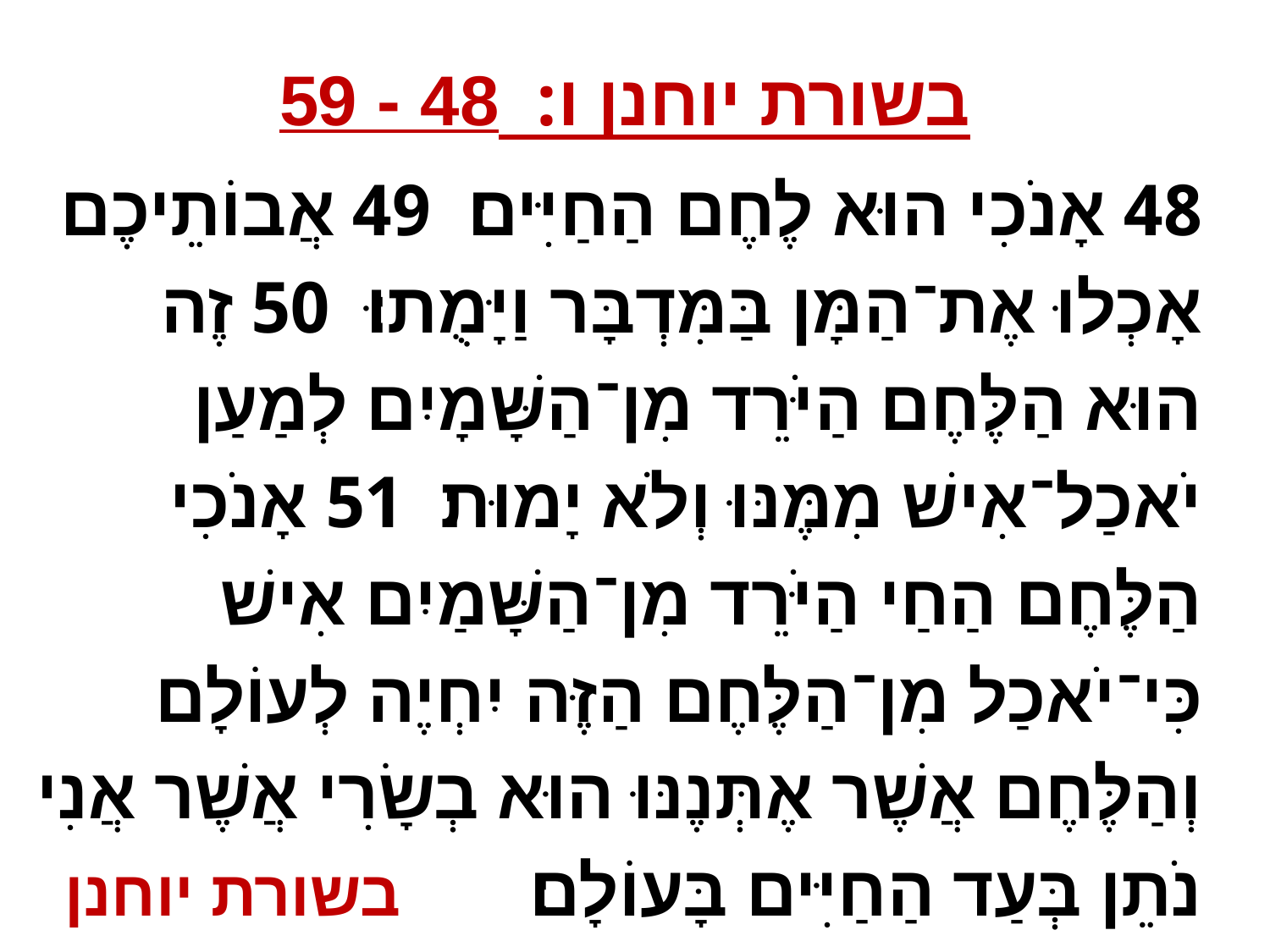

בשורת יוחנן ו:  48 - 59
48 אָנֹכִי הוּא לֶחֶם הַחַיִּים׃  49 אֲבוֹתֵיכֶם אָכְלוּ אֶת־הַמָּן בַּמִּדְבָּר וַיָּמֻתוּ׃  50 זֶה הוּא הַלֶּחֶם הַיֹּרֵד מִן־הַשָּׁמָיִם לְמַעַן יֹאכַל־אִישׁ מִמֶּנּוּ וְלֹא יָמוּת׃  51 אָנֹכִי הַלֶּחֶם הַחַי הַיֹּרֵד מִן־הַשָּׁמַיִם אִישׁ כִּי־יֹאכַל מִן־הַלֶּחֶם הַזֶּה יִחְיֶה לְעוֹלָם וְהַלֶּחֶם אֲשֶׁר אֶתְּנֶנּוּ הוּא בְשָׂרִי אֲשֶׁר אֲנִי נֹתֵן בְּעַד הַחַיִּים בָּעוֹלָם׃       בשורת יוחנן ו:  48 - 51